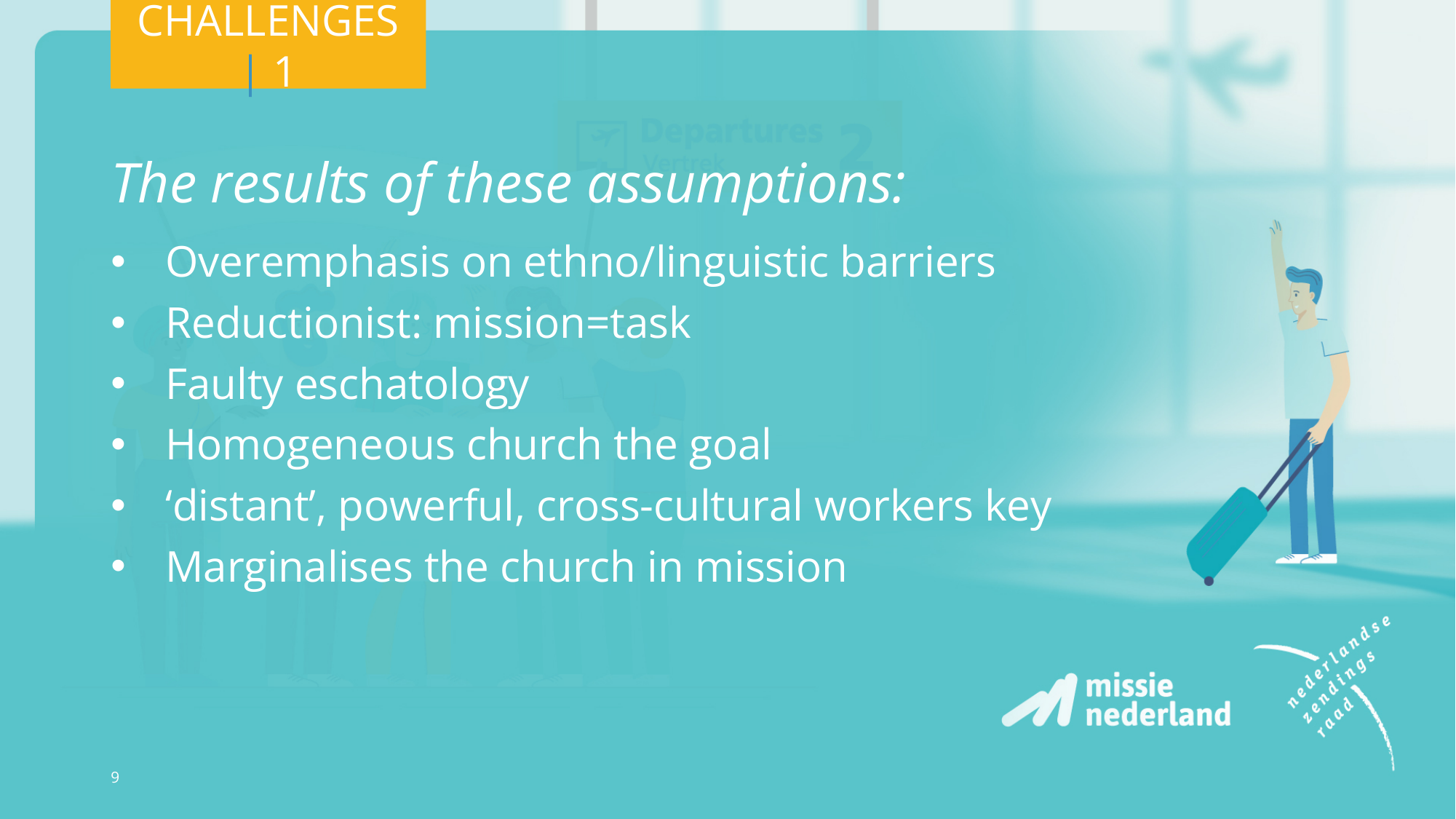

Challenges | 1
# The results of these assumptions:
Overemphasis on ethno/linguistic barriers
Reductionist: mission=task
Faulty eschatology
Homogeneous church the goal
‘distant’, powerful, cross-cultural workers key
Marginalises the church in mission

9